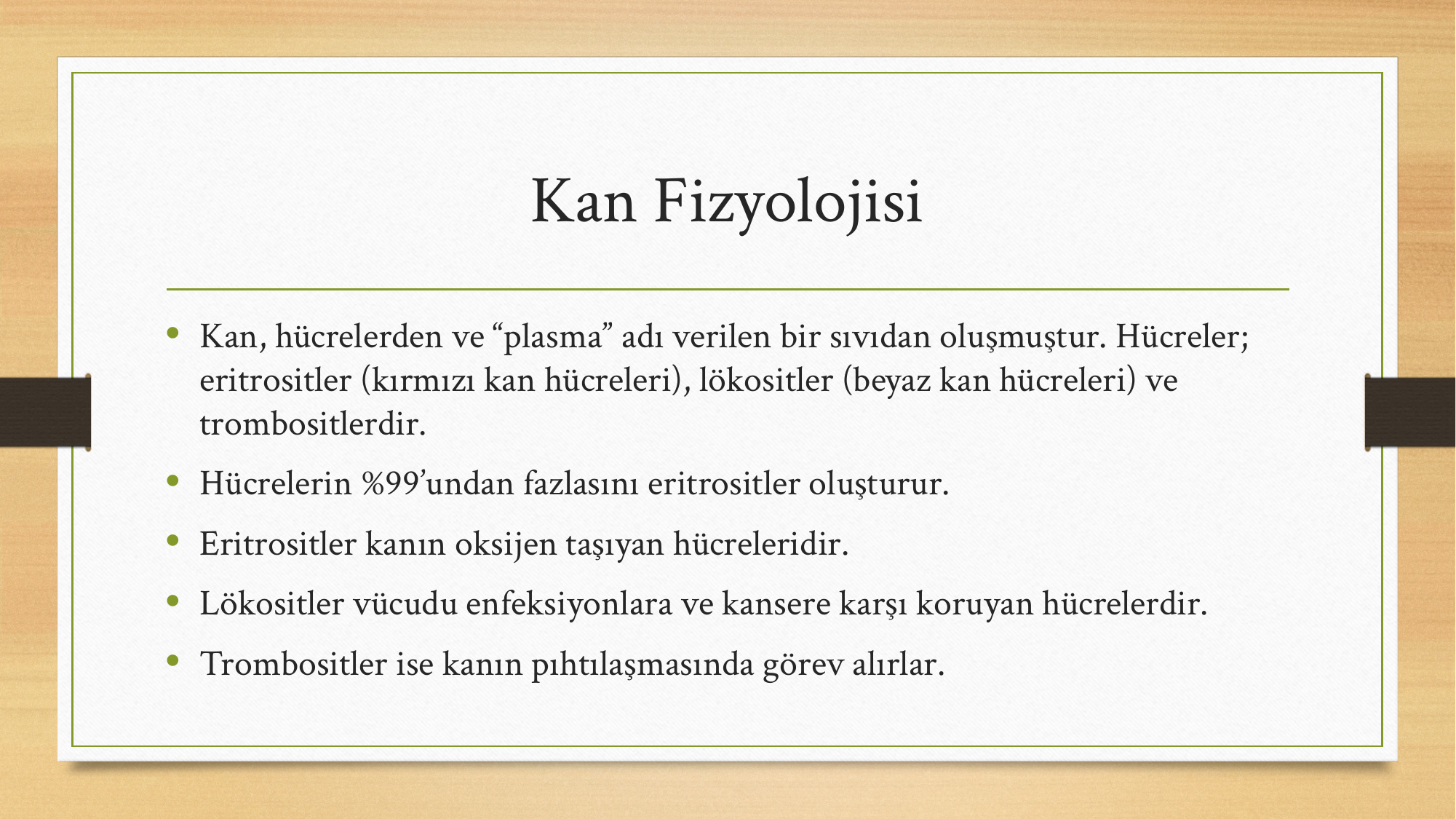

# Kan Fizyolojisi
Kan, hücrelerden ve “plasma” adı verilen bir sıvıdan oluşmuştur. Hücreler; eritrositler (kırmızı kan hücreleri), lökositler (beyaz kan hücreleri) ve trombositlerdir.
Hücrelerin %99’undan fazlasını eritrositler oluşturur.
Eritrositler kanın oksijen taşıyan hücreleridir.
Lökositler vücudu enfeksiyonlara ve kansere karşı koruyan hücrelerdir.
Trombositler ise kanın pıhtılaşmasında görev alırlar.